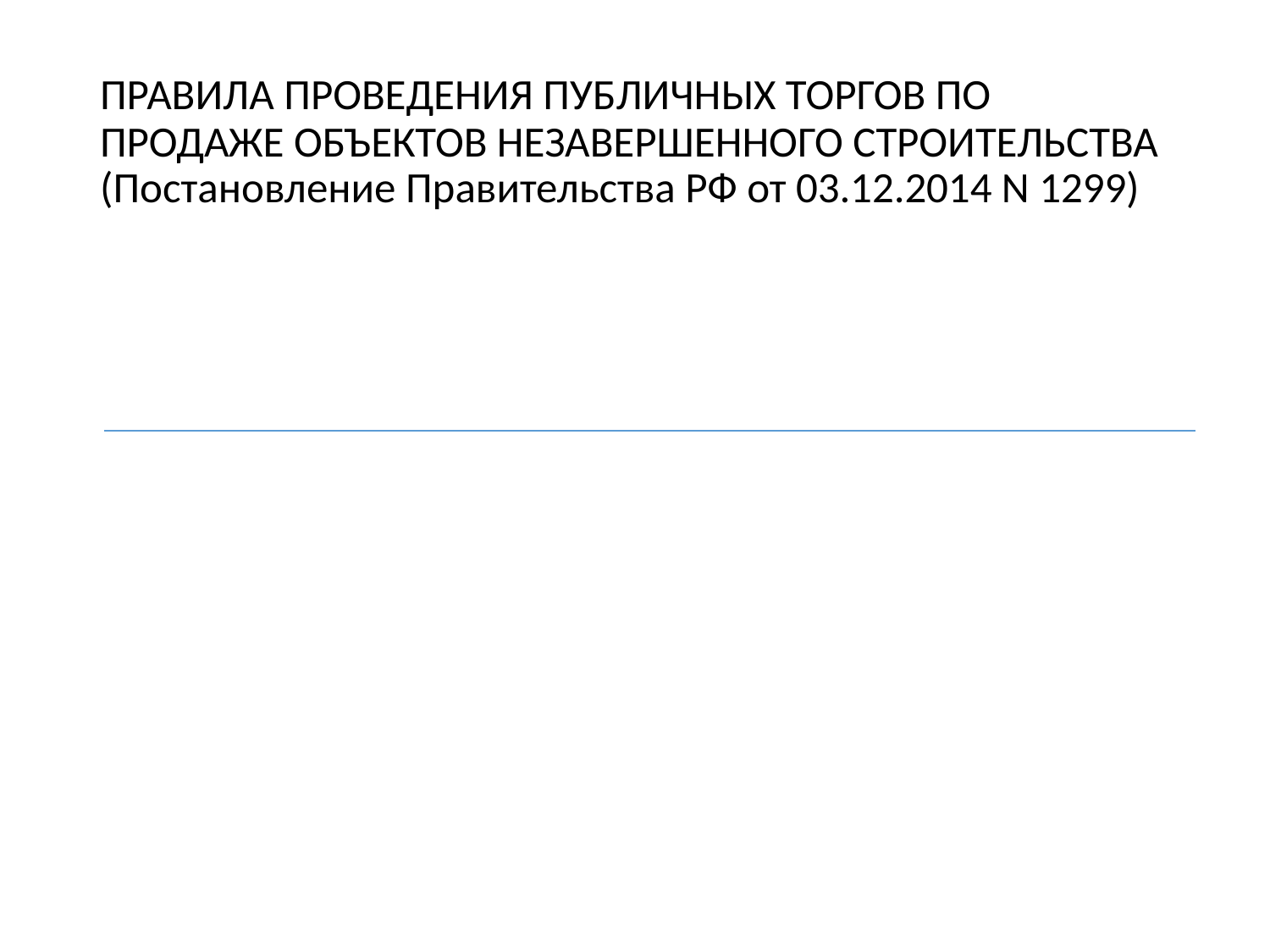

# ПРАВИЛА ПРОВЕДЕНИЯ ПУБЛИЧНЫХ ТОРГОВ ПО ПРОДАЖЕ ОБЪЕКТОВ НЕЗАВЕРШЕННОГО СТРОИТЕЛЬСТВА (Постановление Правительства РФ от 03.12.2014 N 1299)